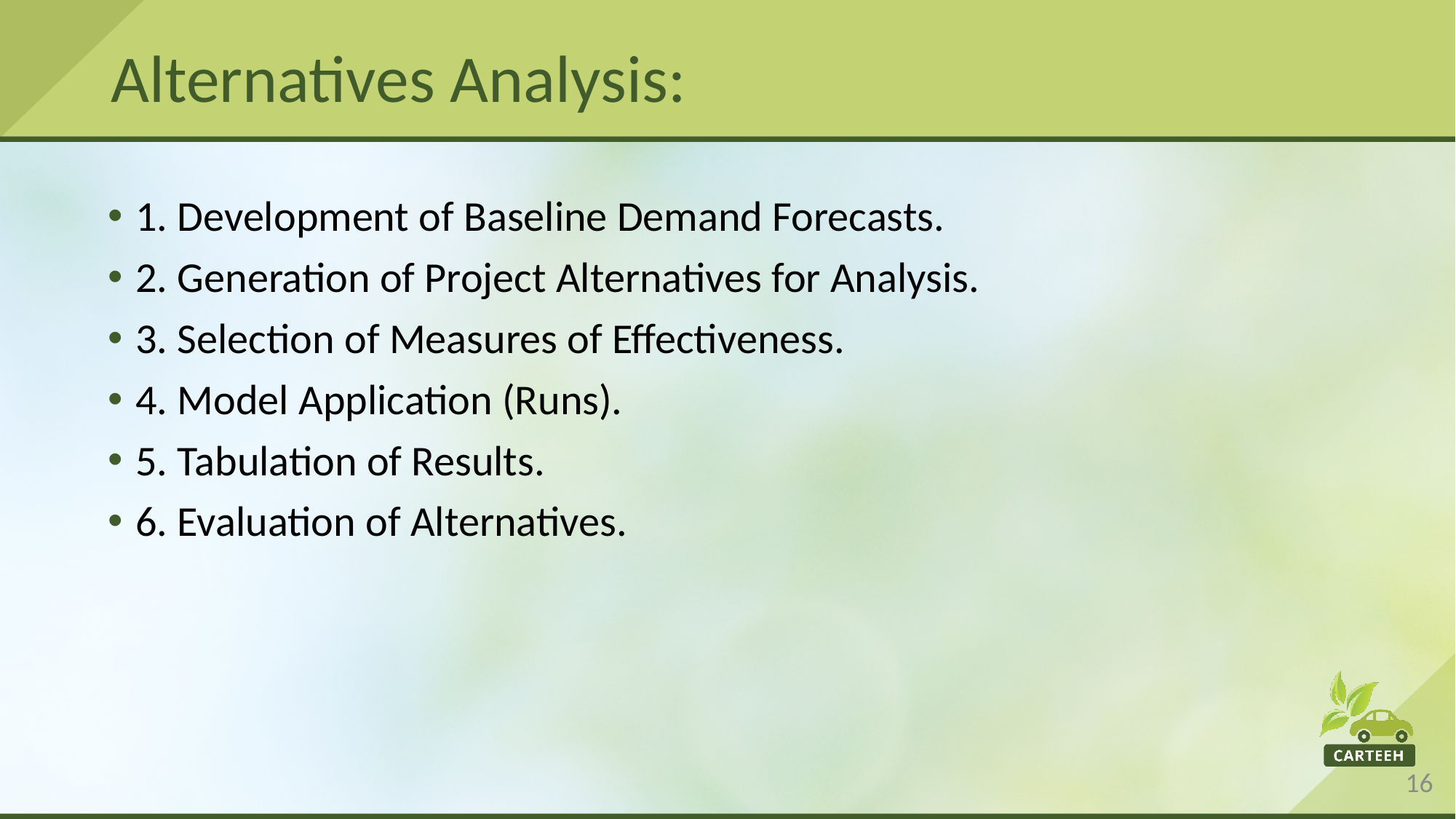

# Alternatives Analysis:
1. Development of Baseline Demand Forecasts.
2. Generation of Project Alternatives for Analysis.
3. Selection of Measures of Effectiveness.
4. Model Application (Runs).
5. Tabulation of Results.
6. Evaluation of Alternatives.